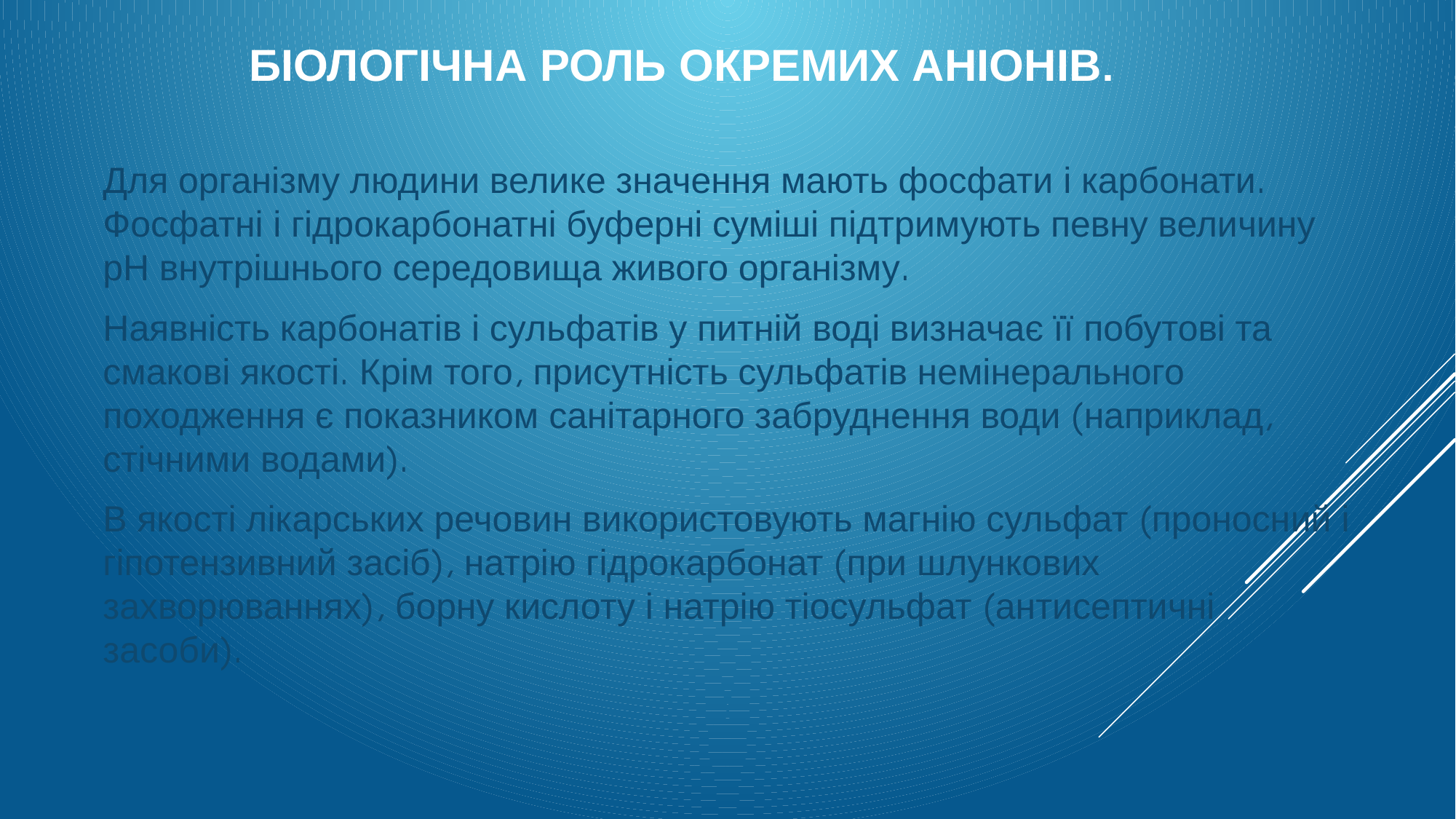

# Біологічна роль окремих аніонів.
Для організму людини велике значення мають фосфати і карбонати. Фосфатні і гідрокарбонатні буферні суміші підтримують певну величину рН внутрішнього середовища живого організму.
Наявність карбонатів і сульфатів у питній воді визначає її побутові та смакові якості. Крім того, присутність сульфатів немінерального походження є показником санітарного забруднення води (наприклад, стічними водами).
В якості лікарських речовин використовують магнію сульфат (проносний і гіпотензивний засіб), натрію гідрокарбонат (при шлункових захворюваннях), борну кислоту і натрію тіосульфат (антисептичні засоби).